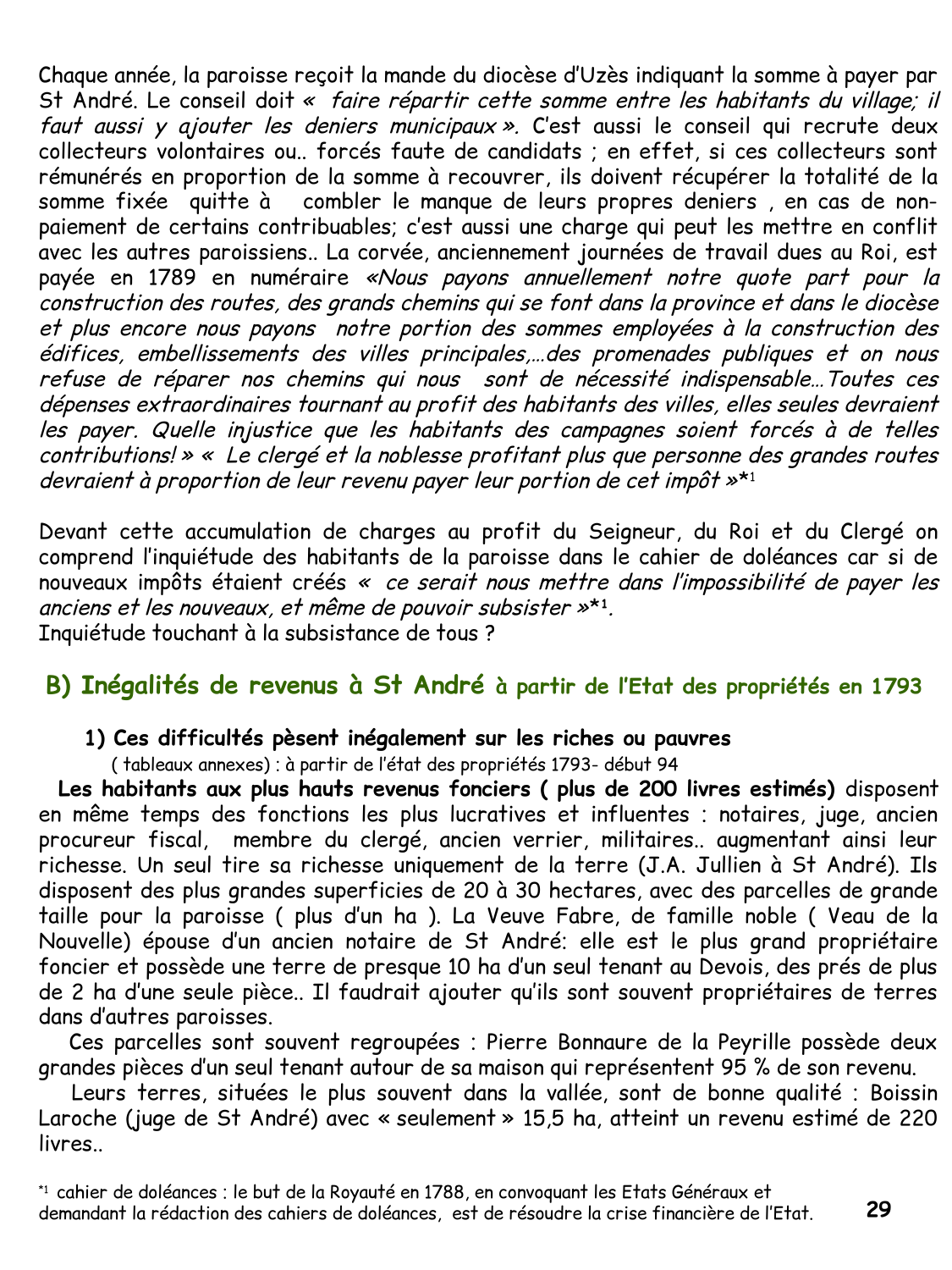

Chaque année, la paroisse reçoit la mande du diocèse d’Uzès indiquant la somme à payer par St André. Le conseil doit «  faire répartir cette somme entre les habitants du village; il faut aussi y ajouter les deniers municipaux ». C’est aussi le conseil qui recrute deux collecteurs volontaires ou.. forcés faute de candidats ; en effet, si ces collecteurs sont rémunérés en proportion de la somme à recouvrer, ils doivent récupérer la totalité de la somme fixée  quitte à   combler le manque de leurs propres deniers , en cas de non-paiement de certains contribuables; c’est aussi une charge qui peut les mettre en conflit avec les autres paroissiens.. La corvée, anciennement journées de travail dues au Roi, est payée en 1789 en numéraire «Nous payons annuellement notre quote part pour la construction des routes, des grands chemins qui se font dans la province et dans le diocèse et plus encore nous payons  notre portion des sommes employées à la construction des édifices, embellissements des villes principales,…des promenades publiques et on nous refuse de réparer nos chemins qui nous  sont de nécessité indispensable…Toutes ces dépenses extraordinaires tournant au profit des habitants des villes, elles seules devraient les payer. Quelle injustice que les habitants des campagnes soient forcés à de telles contributions! » «  Le clergé et la noblesse profitant plus que personne des grandes routes devraient à proportion de leur revenu payer leur portion de cet impôt »*1

Devant cette accumulation de charges au profit du Seigneur, du Roi et du Clergé on comprend l’inquiétude des habitants de la paroisse dans le cahier de doléances car si de nouveaux impôts étaient créés «  ce serait nous mettre dans l’impossibilité de payer les anciens et les nouveaux, et même de pouvoir subsister »*1.
Inquiétude touchant à la subsistance de tous ?

B) Inégalités de revenus à St André à partir de l’Etat des propriétés en 1793

     1) Ces difficultés pèsent inégalement sur les riches ou pauvres
        ( tableaux annexes) : à partir de l’état des propriétés 1793- début 94
   Les habitants aux plus hauts revenus fonciers ( plus de 200 livres estimés) disposent en même temps des fonctions les plus lucratives et influentes : notaires, juge, ancien procureur fiscal,  membre du clergé, ancien verrier, militaires.. augmentant ainsi leur richesse. Un seul tire sa richesse uniquement de la terre (J.A. Jullien à St André). Ils disposent des plus grandes superficies de 20 à 30 hectares, avec des parcelles de grande taille pour la paroisse ( plus d’un ha ). La Veuve Fabre, de famille noble ( Veau de la Nouvelle) épouse d’un ancien notaire de St André: elle est le plus grand propriétaire foncier et possède une terre de presque 10 ha d’un seul tenant au Devois, des prés de plus de 2 ha d’une seule pièce.. Il faudrait ajouter qu’ils sont souvent propriétaires de terres dans d’autres paroisses.
   Ces parcelles sont souvent regroupées : Pierre Bonnaure de la Peyrille possède deux grandes pièces d’un seul tenant autour de sa maison qui représentent 95 % de son revenu.
   Leurs terres, situées le plus souvent dans la vallée, sont de bonne qualité : Boissin Laroche (juge de St André) avec « seulement » 15,5 ha, atteint un revenu estimé de 220 livres..

*1  cahier de doléances : le but de la Royauté en 1788, en convoquant les Etats Généraux et
demandant la rédaction des cahiers de doléances,  est de résoudre la crise financière de l’Etat.
29